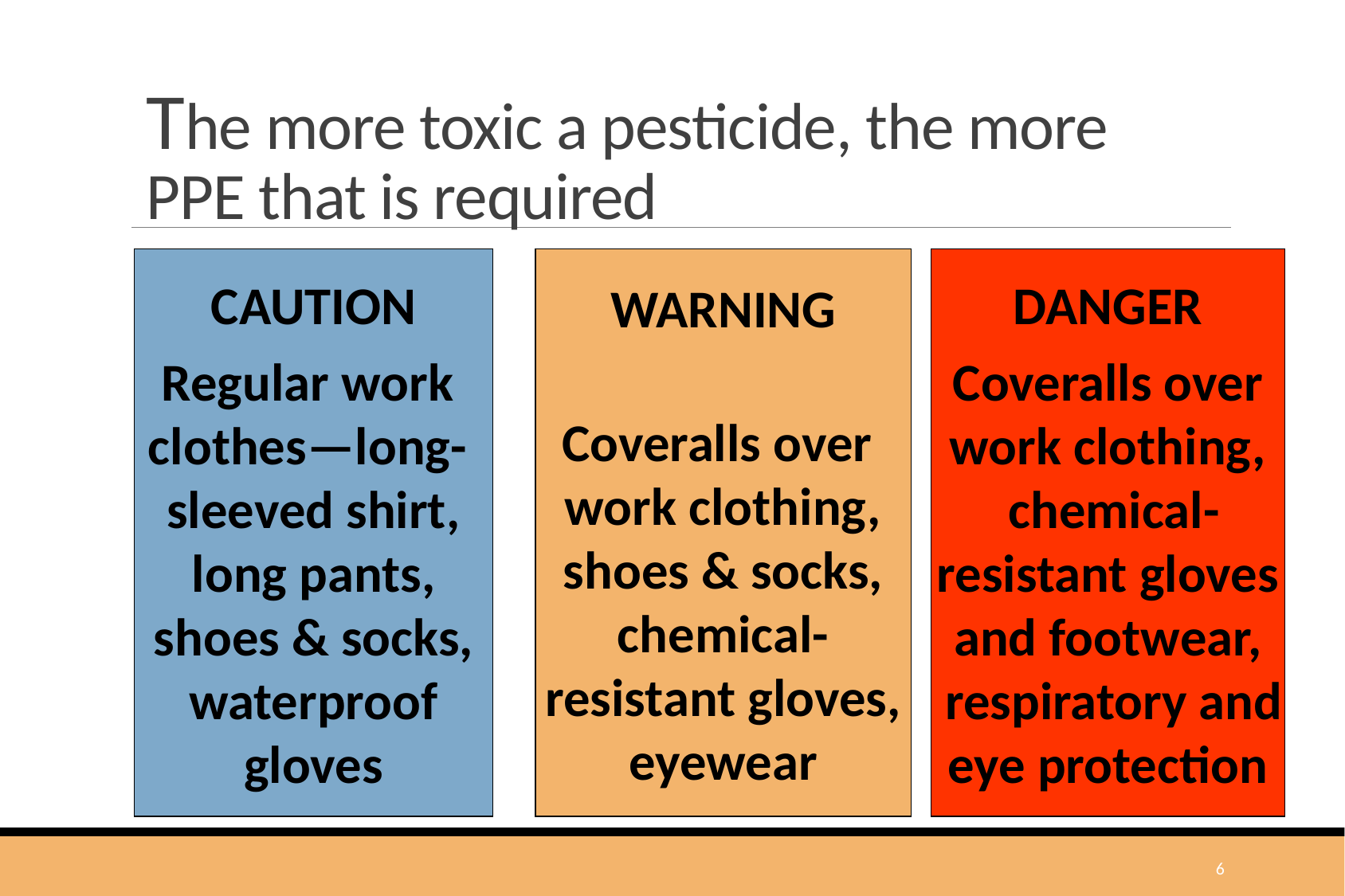

# The more toxic a pesticide, the more PPE that is required
CAUTION
Regular work
clothes—long-
sleeved shirt,
long pants,
shoes & socks,
waterproof
gloves
WARNING
Coveralls over
work clothing,
shoes & socks,
chemical-
resistant gloves,
eyewear
DANGER
Coveralls over
work clothing,
 chemical-
resistant gloves
and footwear,
 respiratory and
eye protection
6